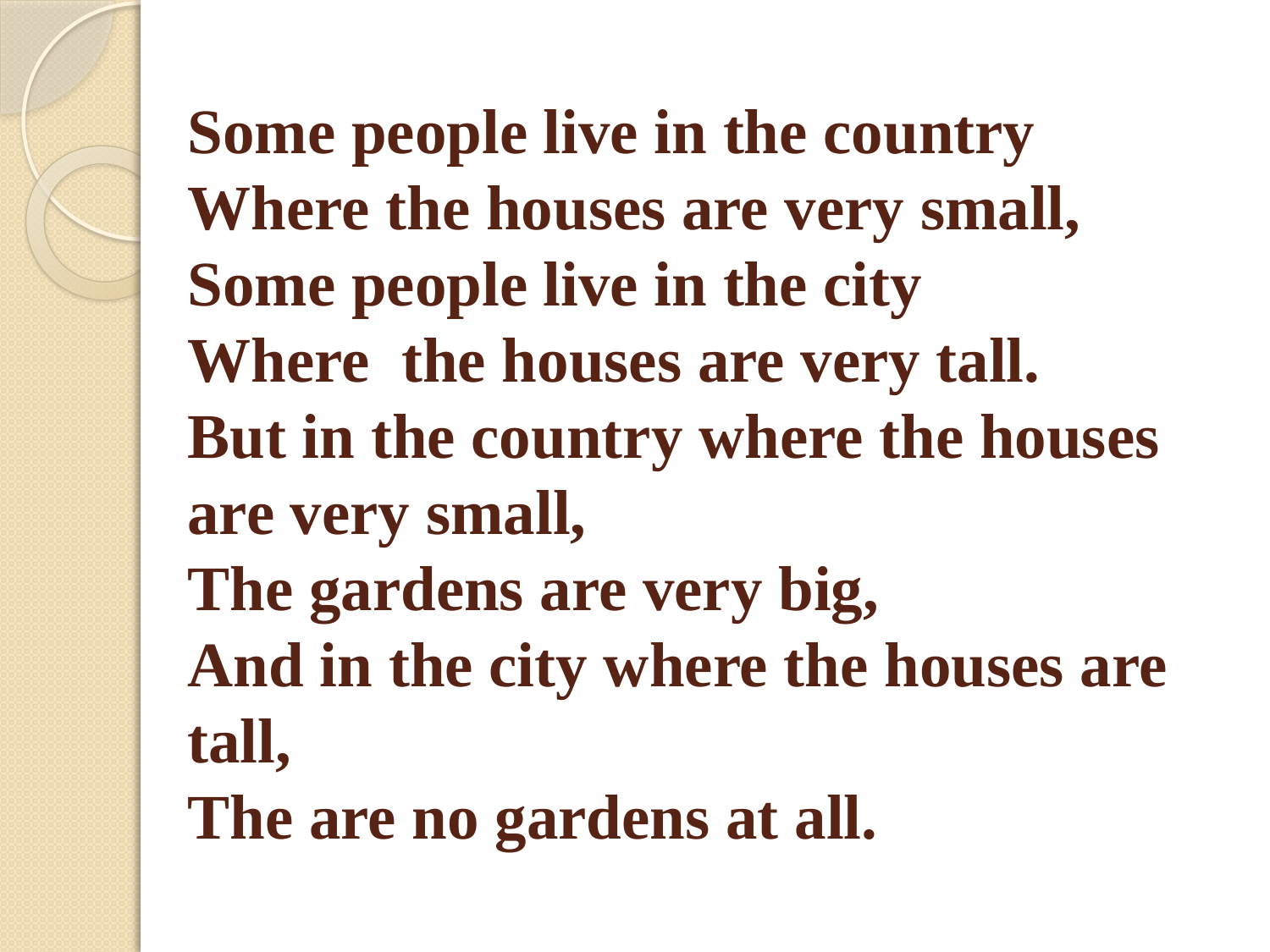

# Some people live in the country Where the houses are very small, Some people live in the city Where  the houses are very tall. But in the country where the houses are very small, The gardens are very big, And in the city where the houses are tall, The are no gardens at all.